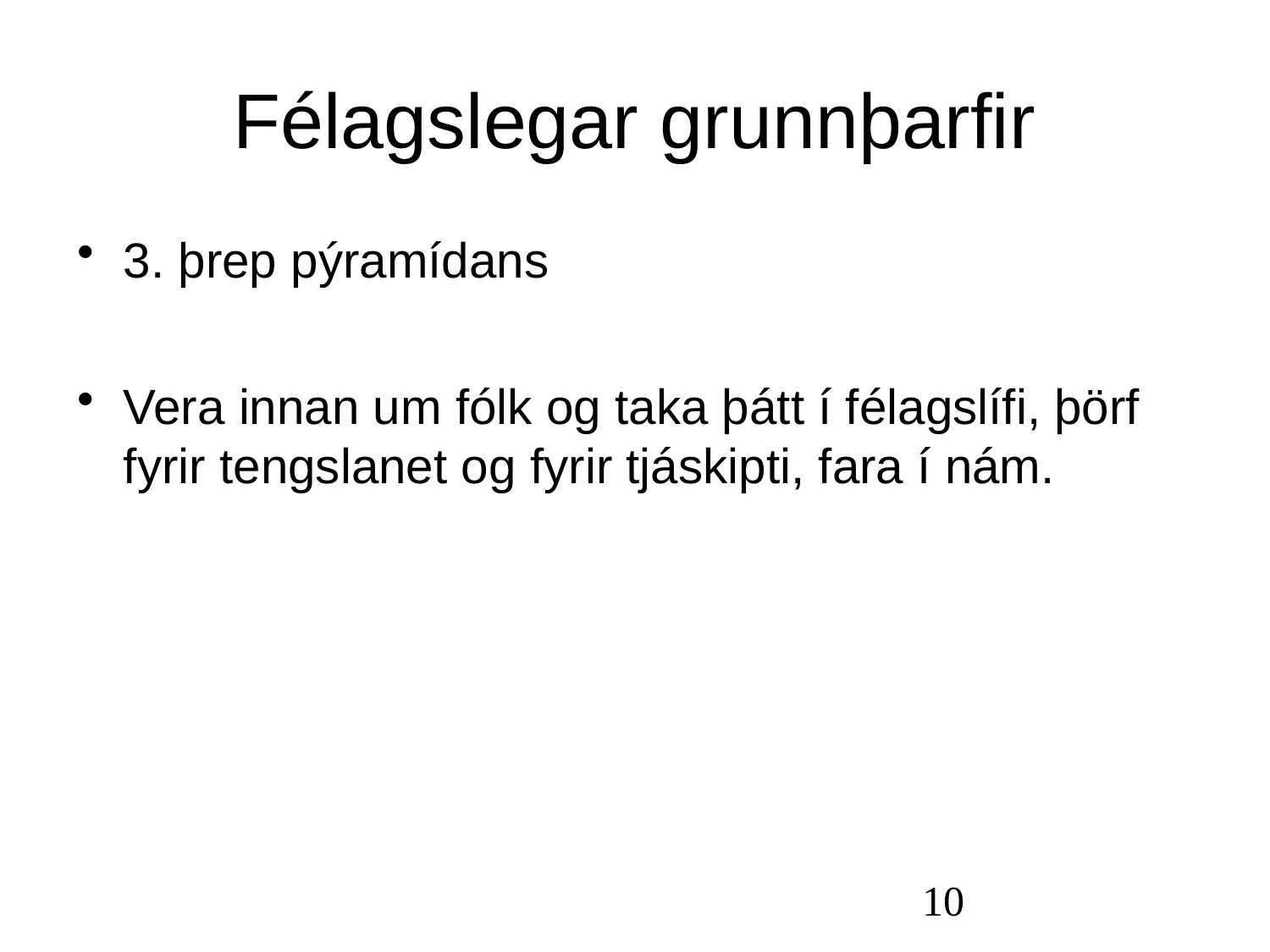

Félagslegar grunnþarfir
3. þrep pýramídans

Vera innan um fólk og taka þátt í félagslífi, þörf fyrir tengslanet og fyrir tjáskipti, fara í nám.
10